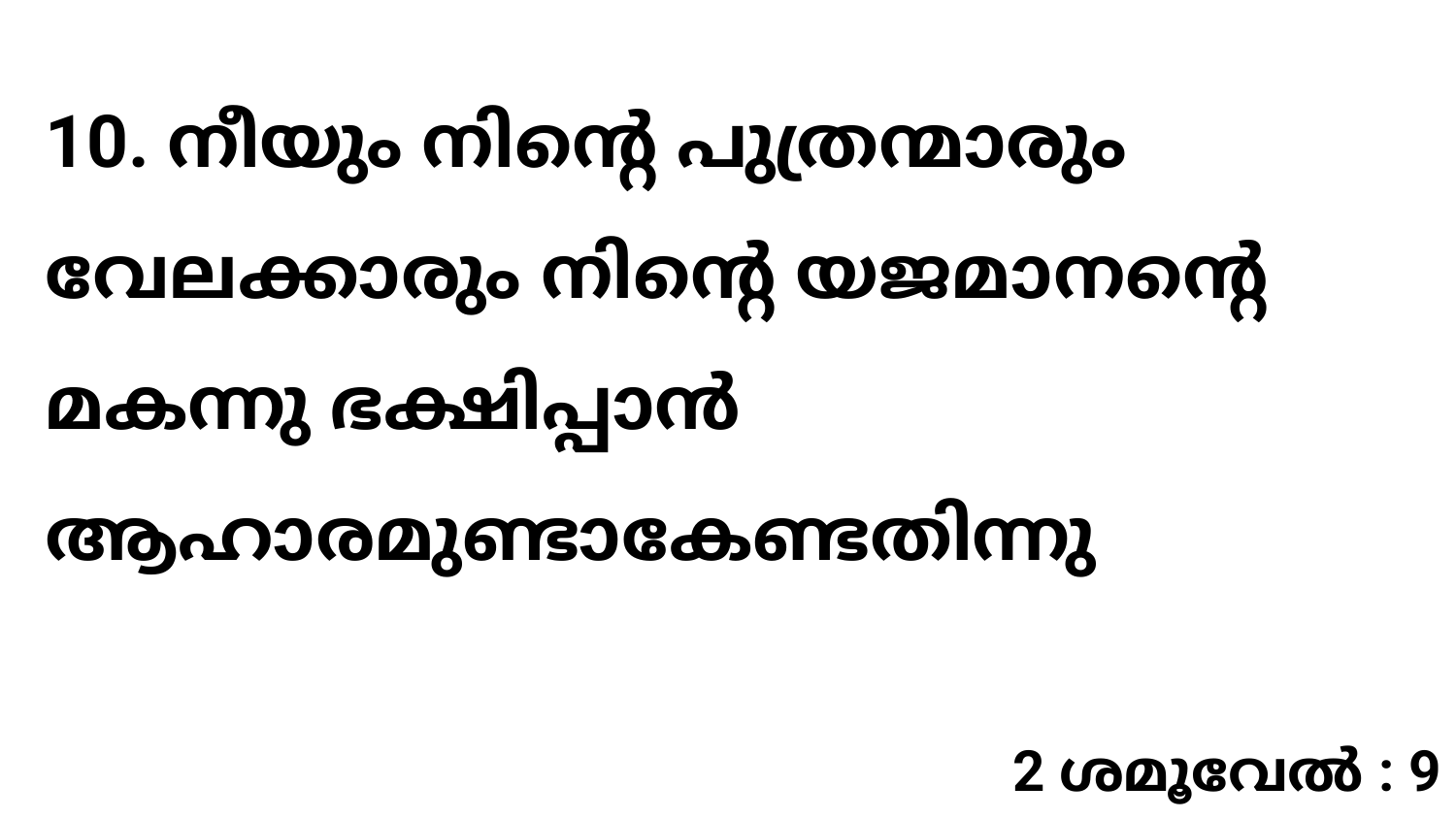

10. നീയും നിന്റെ പുത്രന്മാരും വേലക്കാരും നിന്റെ യജമാനന്റെ മകന്നു ഭക്ഷിപ്പാൻ ആഹാരമുണ്ടാകേണ്ടതിന്നു
2 ശമൂവേൽ : 9